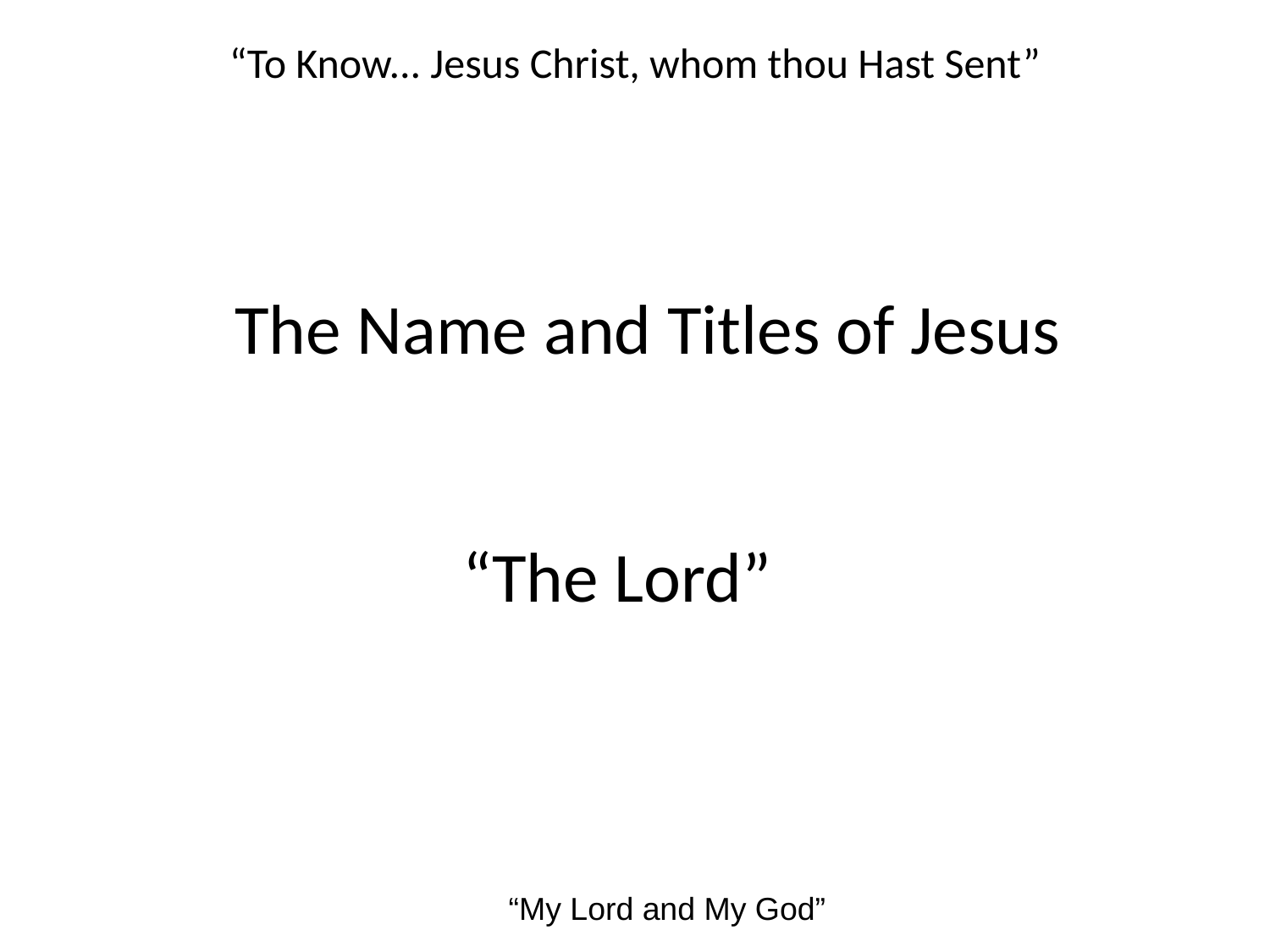

“To Know... Jesus Christ, whom thou Hast Sent”
The Name and Titles of Jesus
“The Lord”